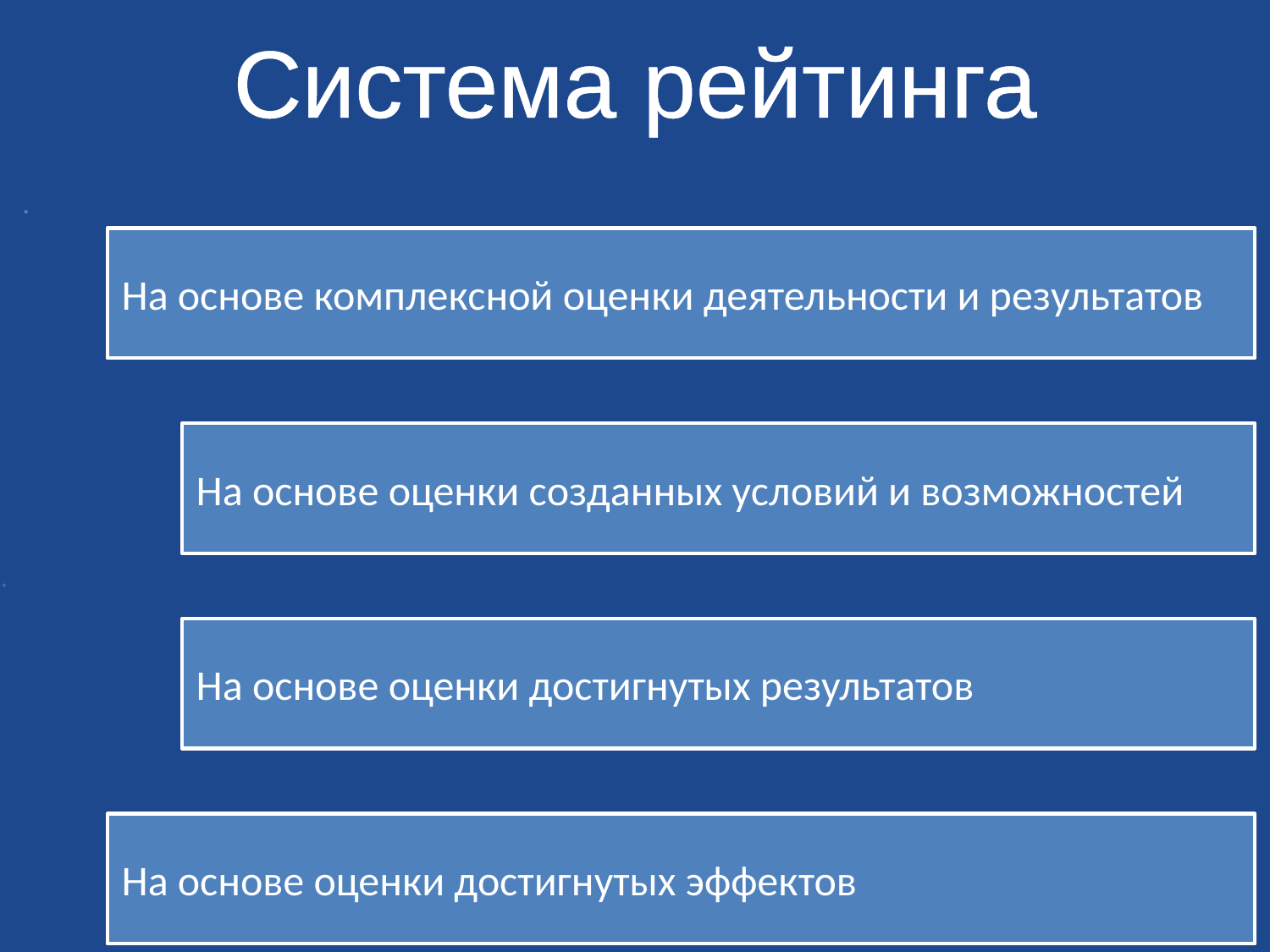

Система рейтинга
На основе комплексной оценки деятельности и результатов
На основе оценки созданных условий и возможностей
На основе оценки достигнутых результатов
На основе оценки достигнутых эффектов